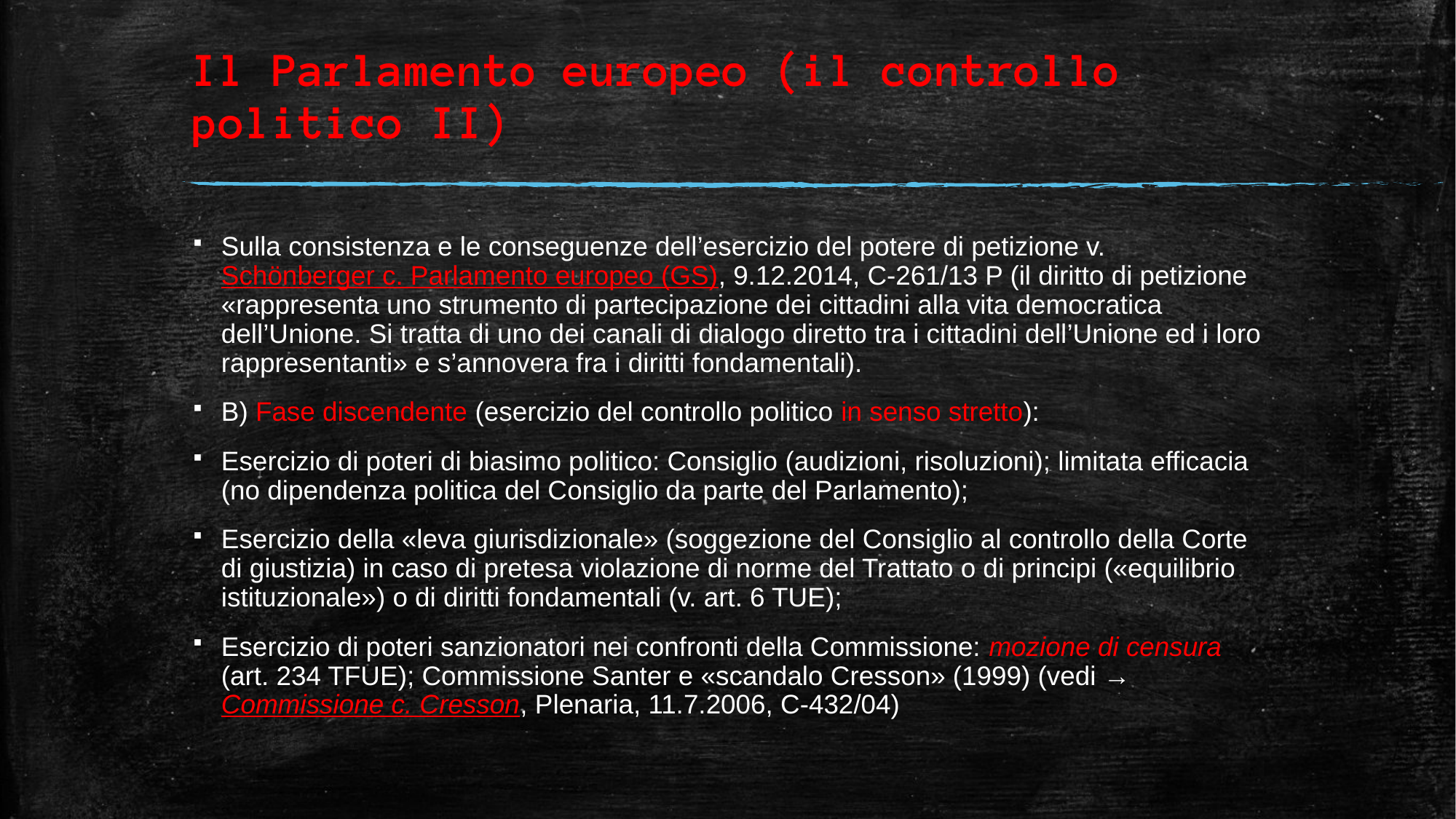

# Il Parlamento europeo (il controllo politico II)
Sulla consistenza e le conseguenze dell’esercizio del potere di petizione v. Schönberger c. Parlamento europeo (GS), 9.12.2014, C-261/13 P (il diritto di petizione «rappresenta uno strumento di partecipazione dei cittadini alla vita democratica dell’Unione. Si tratta di uno dei canali di dialogo diretto tra i cittadini dell’Unione ed i loro rappresentanti» e s’annovera fra i diritti fondamentali).
B) Fase discendente (esercizio del controllo politico in senso stretto):
Esercizio di poteri di biasimo politico: Consiglio (audizioni, risoluzioni); limitata efficacia (no dipendenza politica del Consiglio da parte del Parlamento);
Esercizio della «leva giurisdizionale» (soggezione del Consiglio al controllo della Corte di giustizia) in caso di pretesa violazione di norme del Trattato o di principi («equilibrio istituzionale») o di diritti fondamentali (v. art. 6 TUE);
Esercizio di poteri sanzionatori nei confronti della Commissione: mozione di censura (art. 234 TFUE); Commissione Santer e «scandalo Cresson» (1999) (vedi → Commissione c. Cresson, Plenaria, 11.7.2006, C-432/04)